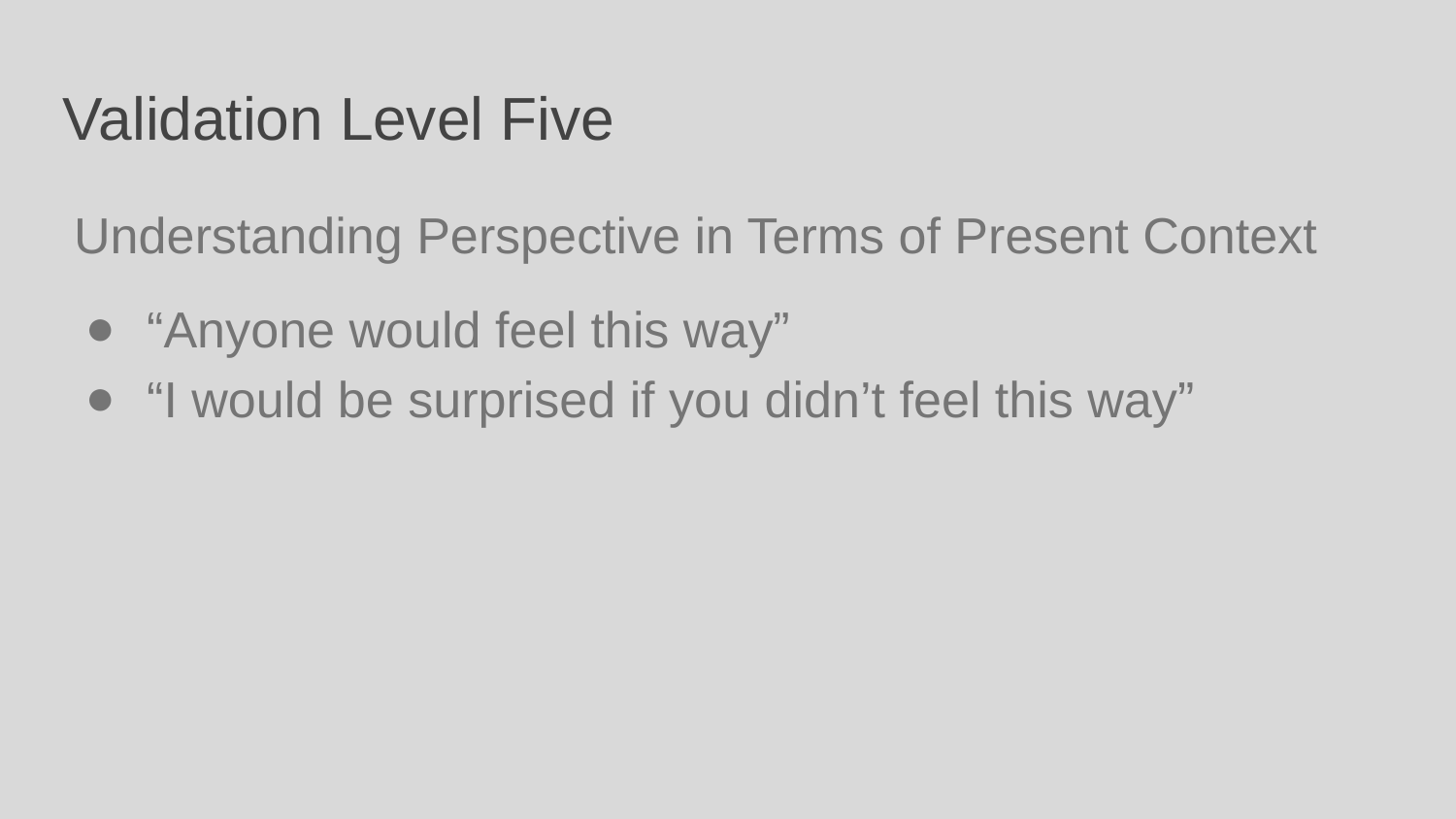

# Validation Level Five
Understanding Perspective in Terms of Present Context
“Anyone would feel this way”
“I would be surprised if you didn’t feel this way”